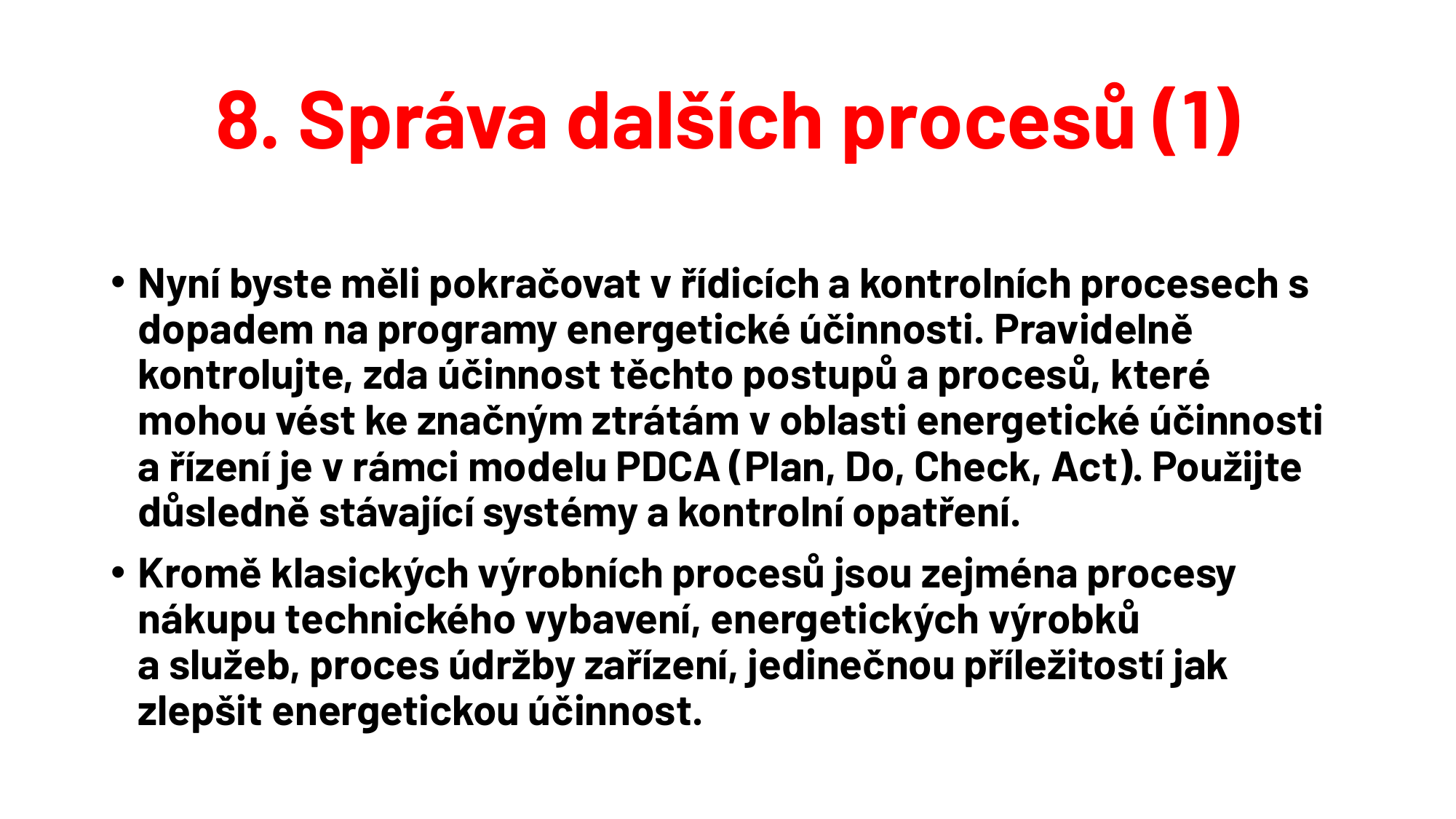

# 8. Správa dalších procesů (1)
Nyní byste měli pokračovat v řídicích a kontrolních procesech s dopadem na programy energetické účinnosti. Pravidelně kontrolujte, zda účinnost těchto postupů a procesů, které mohou vést ke značným ztrátám v oblasti energetické účinnosti a řízení je v rámci modelu PDCA (Plan, Do, Check, Act). Použijte důsledně stávající systémy a kontrolní opatření.
Kromě klasických výrobních procesů jsou zejména procesy nákupu technického vybavení, energetických výrobků
a služeb, proces údržby zařízení, jedinečnou příležitostí jak zlepšit energetickou účinnost.